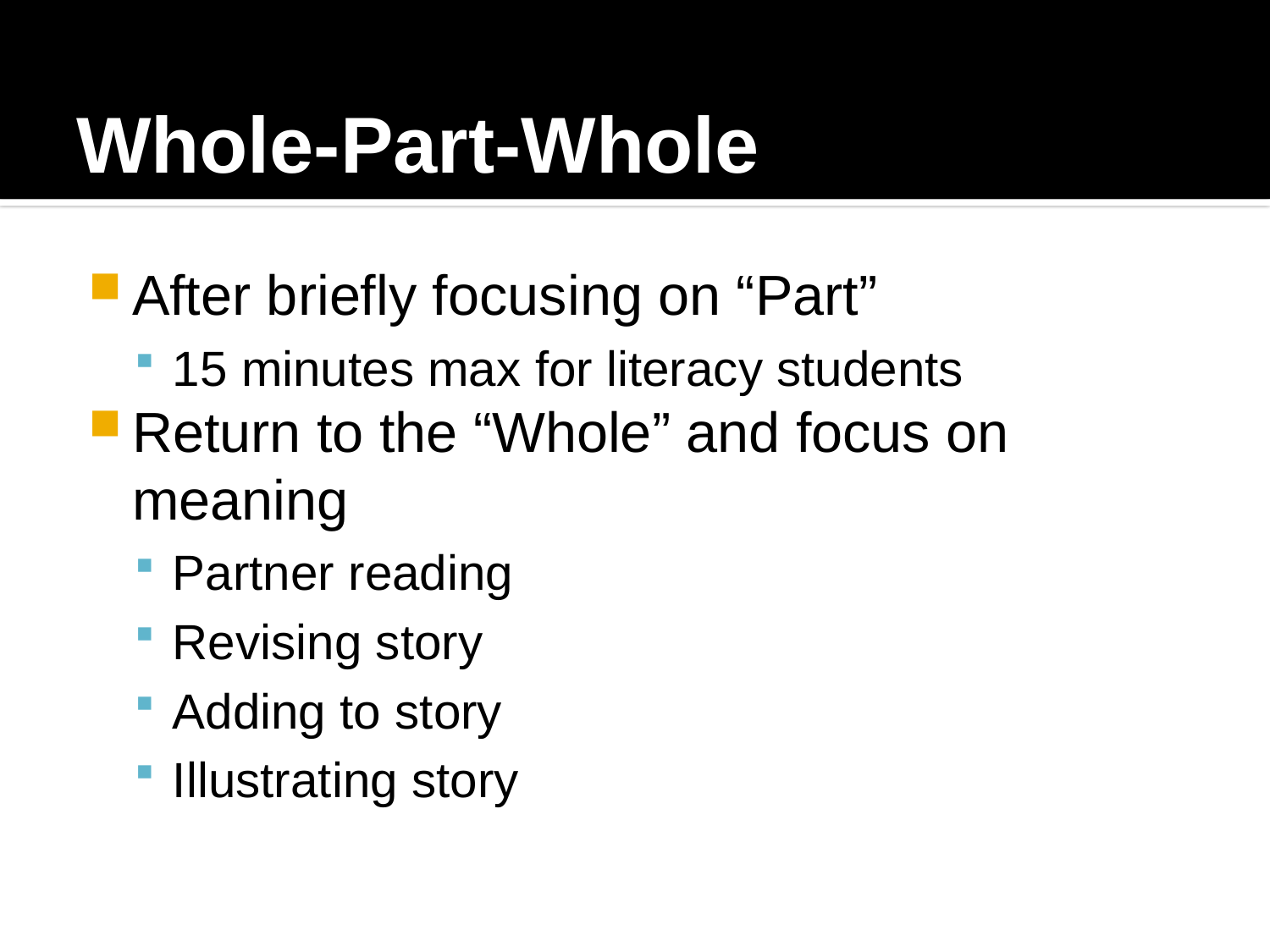

# Whole-Part-Whole
After briefly focusing on “Part”
15 minutes max for literacy students
Return to the “Whole” and focus on meaning
Partner reading
Revising story
Adding to story
Illustrating story